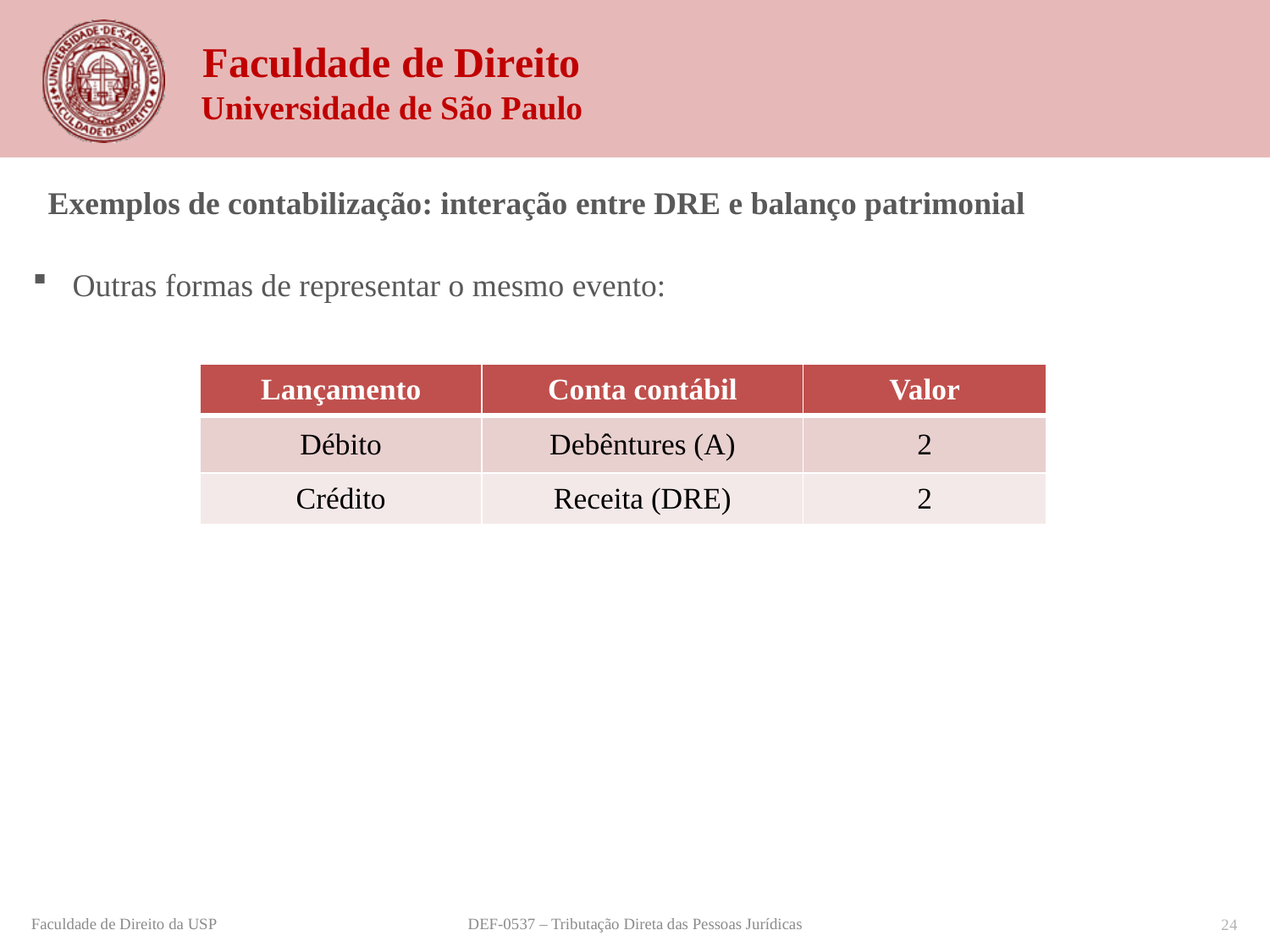

Exemplos de contabilização: interação entre DRE e balanço patrimonial
Outras formas de representar o mesmo evento:

| Lançamento | Conta contábil | Valor |
| --- | --- | --- |
| Débito | Debêntures (A) | 2 |
| Crédito | Receita (DRE) | 2 |
DEF-0537 – Tributação Direta das Pessoas Jurídicas
Faculdade de Direito da USP
24